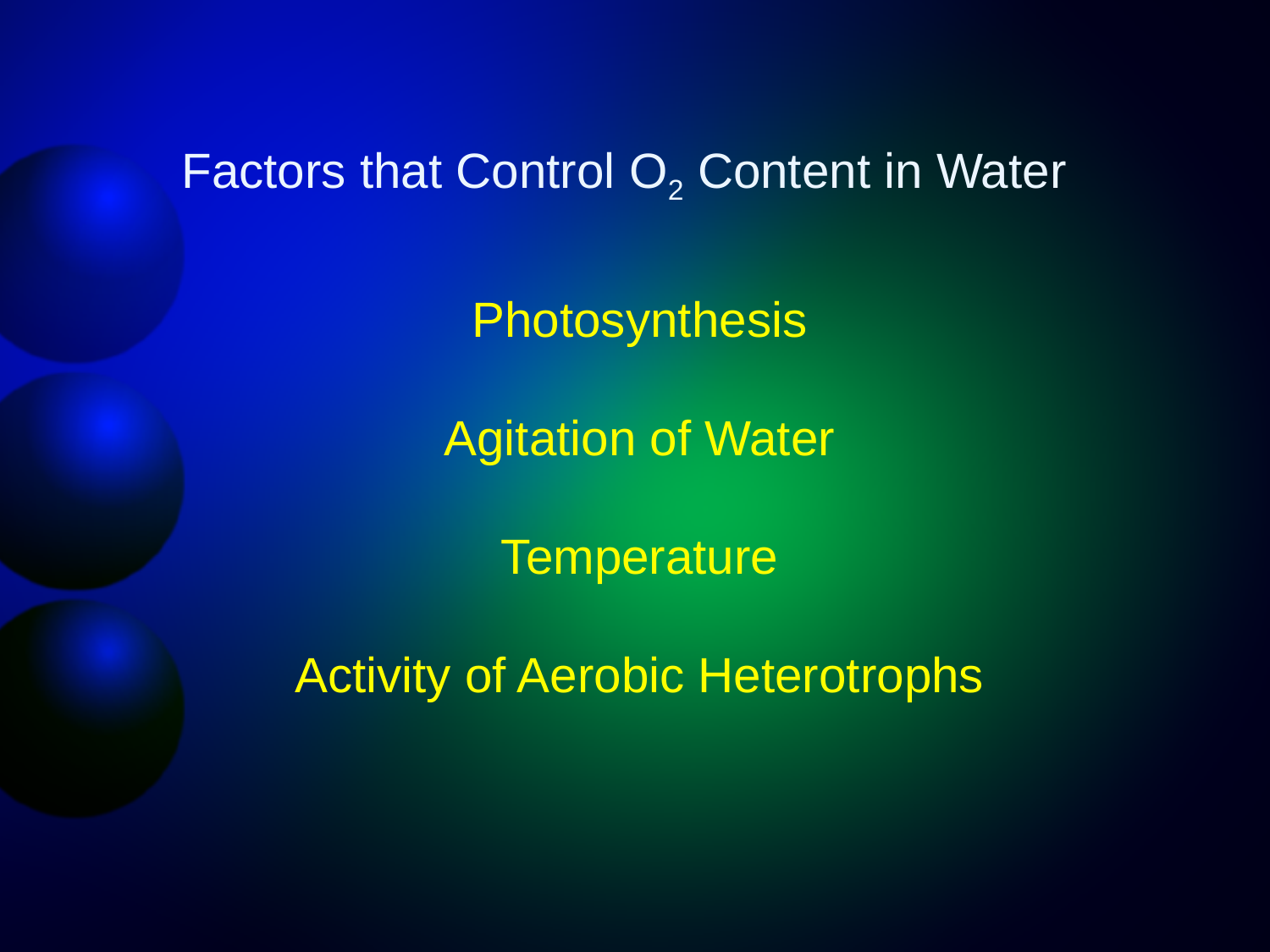

Factors that Control O2 Content in Water
Photosynthesis

Agitation of Water

Temperature

Activity of Aerobic Heterotrophs